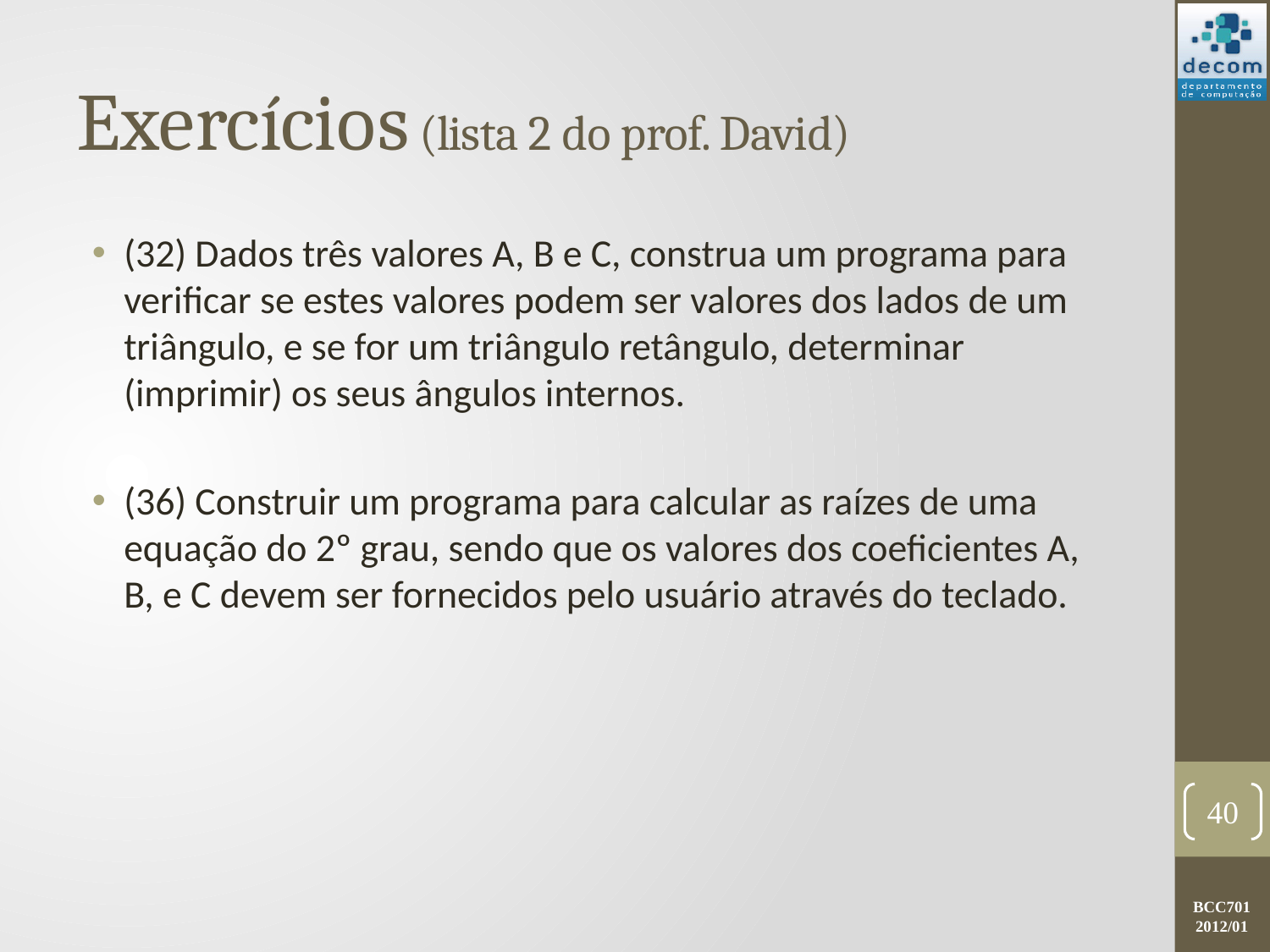

# Exercícios (lista 2 do prof. David)
(32) Dados três valores A, B e C, construa um programa para verificar se estes valores podem ser valores dos lados de um triângulo, e se for um triângulo retângulo, determinar (imprimir) os seus ângulos internos.

(36) Construir um programa para calcular as raízes de uma equação do 2º grau, sendo que os valores dos coeficientes A, B, e C devem ser fornecidos pelo usuário através do teclado.
40